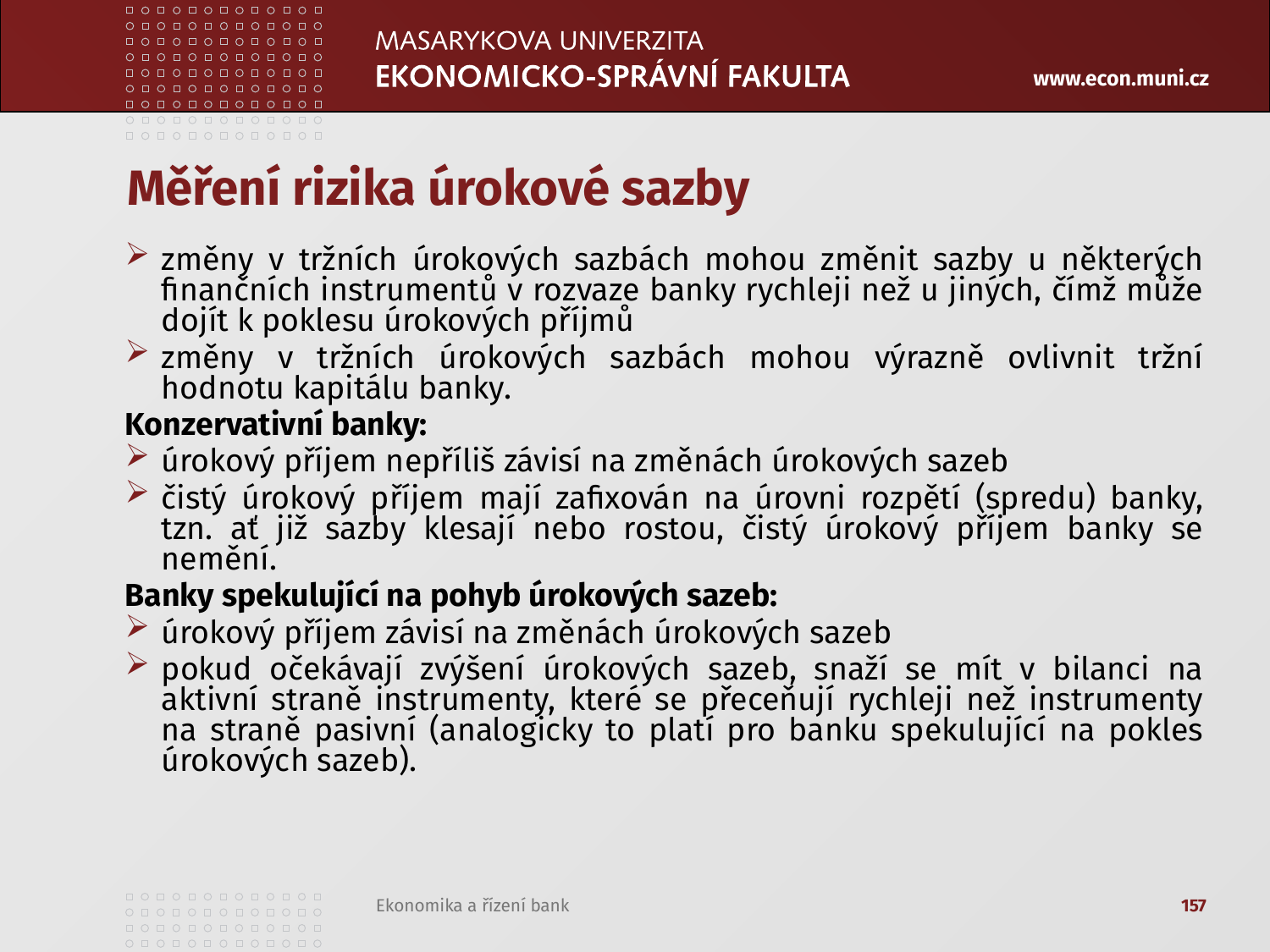

# Měření rizika úrokové sazby
změny v tržních úrokových sazbách mohou změnit sazby u některých finančních instrumentů v rozvaze banky rychleji než u jiných, čímž může dojít k poklesu úrokových příjmů
změny v tržních úrokových sazbách mohou výrazně ovlivnit tržní hodnotu kapitálu banky.
Konzervativní banky:
úrokový příjem nepříliš závisí na změnách úrokových sazeb
čistý úrokový příjem mají zafixován na úrovni rozpětí (spredu) banky, tzn. ať již sazby klesají nebo rostou, čistý úrokový příjem banky se nemění.
Banky spekulující na pohyb úrokových sazeb:
úrokový příjem závisí na změnách úrokových sazeb
pokud očekávají zvýšení úrokových sazeb, snaží se mít v bilanci na aktivní straně instrumenty, které se přeceňují rychleji než instrumenty na straně pasivní (analogicky to platí pro banku spekulující na pokles úrokových sazeb).
157
Ekonomika a řízení bank